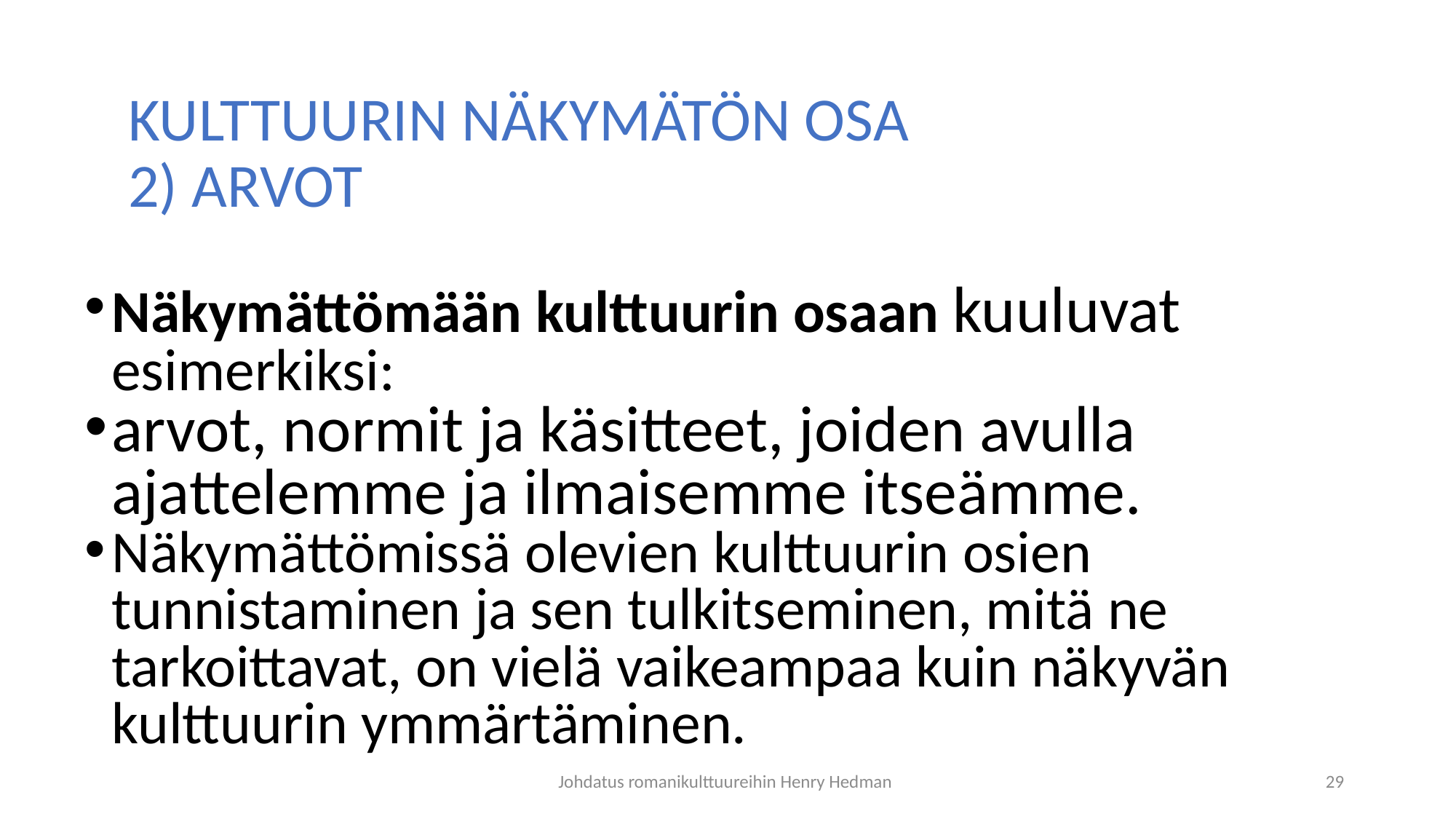

# KULTTUURIN NÄKYMÄTÖN OSA 2) ARVOT

Näkymättömään kulttuurin osaan kuuluvat esimerkiksi:
arvot, normit ja käsitteet, joiden avulla ajattelemme ja ilmaisemme itseämme.
Näkymättömissä olevien kulttuurin osien tunnistaminen ja sen tulkitseminen, mitä ne tarkoittavat, on vielä vaikeampaa kuin näkyvän kulttuurin ymmärtäminen.
Johdatus romanikulttuureihin Henry Hedman
29